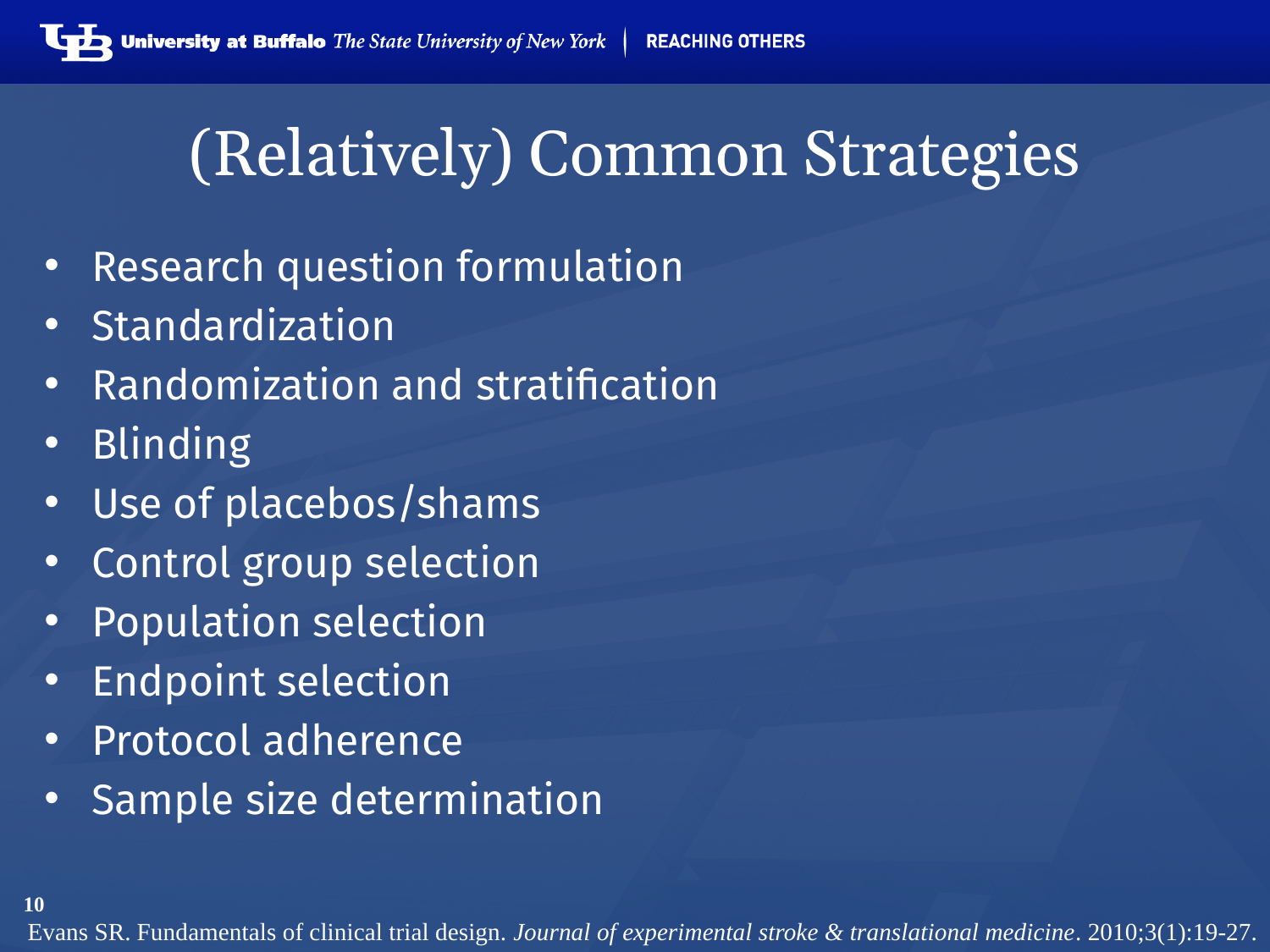

# (Relatively) Common Strategies
Research question formulation
Standardization
Randomization and stratification
Blinding
Use of placebos/shams
Control group selection
Population selection
Endpoint selection
Protocol adherence
Sample size determination
10
Evans SR. Fundamentals of clinical trial design. Journal of experimental stroke & translational medicine. 2010;3(1):19-27.